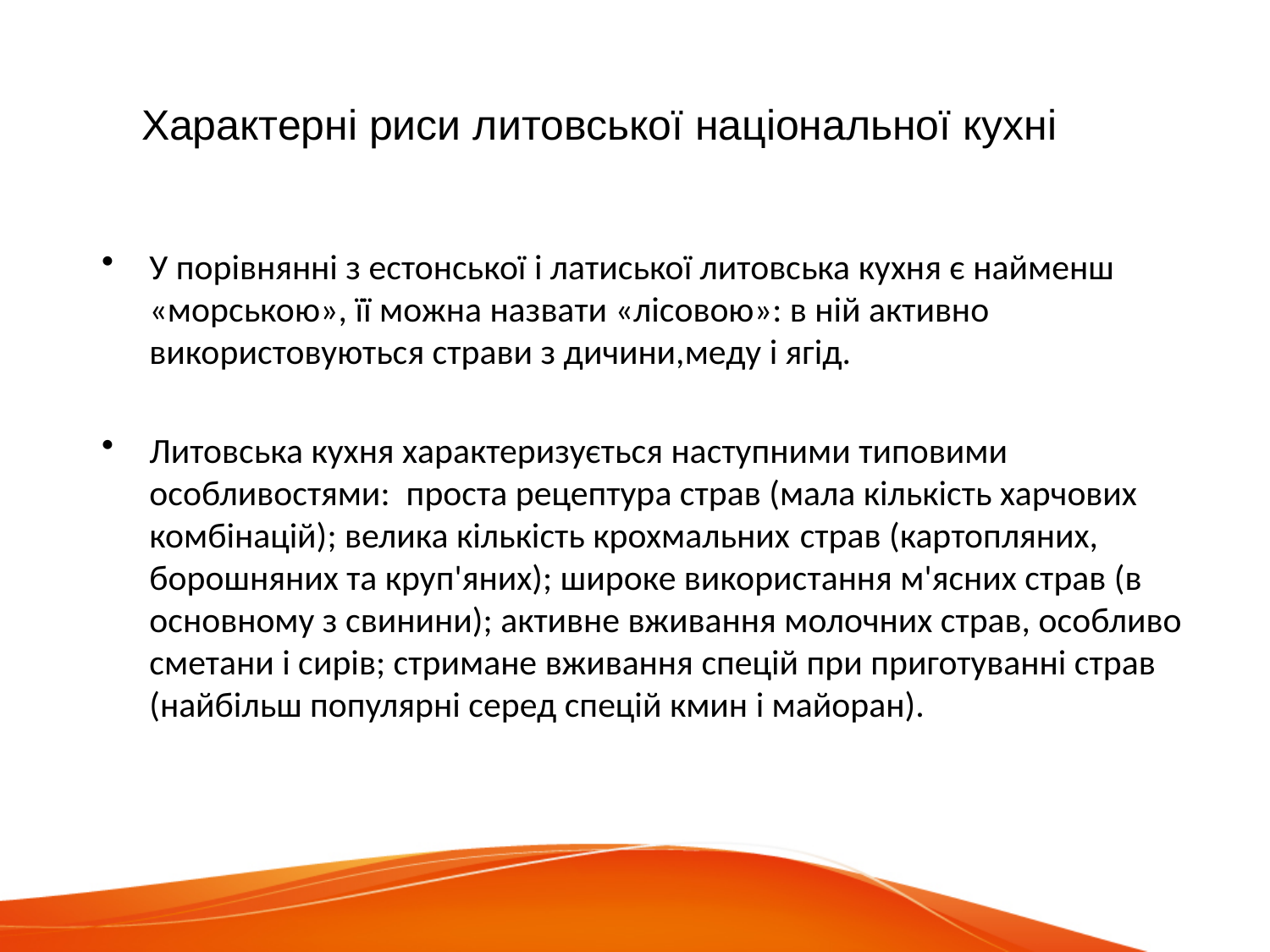

# Характерні риси литовської національної кухні
У порівнянні з естонської і латиської литовська кухня є найменш «морською», її можна назвати «лісовою»: в ній активно використовуються страви з дичини,меду і ягід.

Литовська кухня характеризується наступними типовими особливостями:  проста рецептура страв (мала кількість харчових комбінацій); велика кількість крохмальних страв (картопляних, борошняних та круп'яних); широке використання м'ясних страв (в основному з свинини); активне вживання молочних страв, особливо сметани і сирів; стримане вживання спецій при приготуванні страв (найбільш популярні серед спецій кмин і майоран).